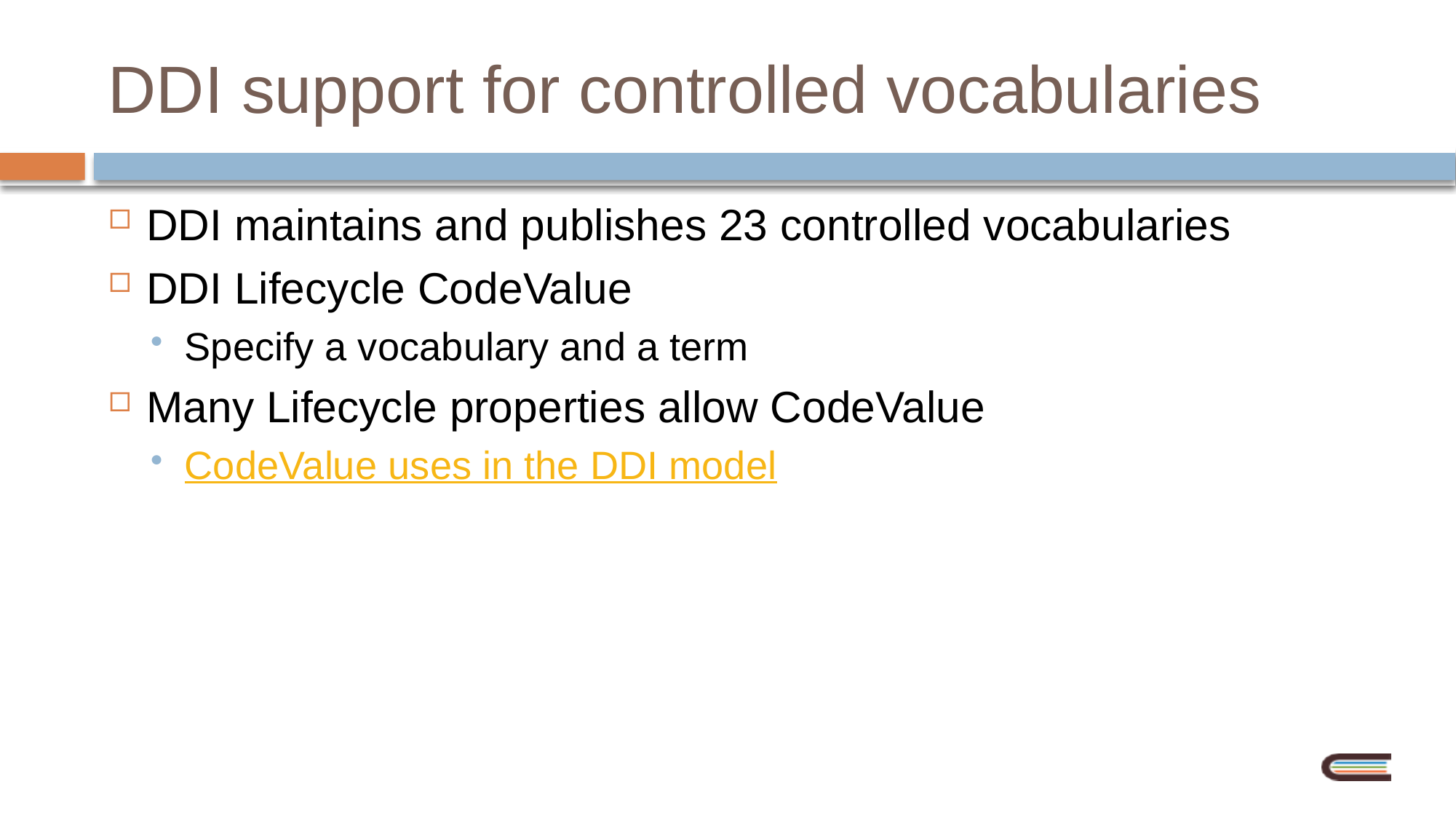

# DDI support for controlled vocabularies
DDI maintains and publishes 23 controlled vocabularies
DDI Lifecycle CodeValue
Specify a vocabulary and a term
Many Lifecycle properties allow CodeValue
CodeValue uses in the DDI model